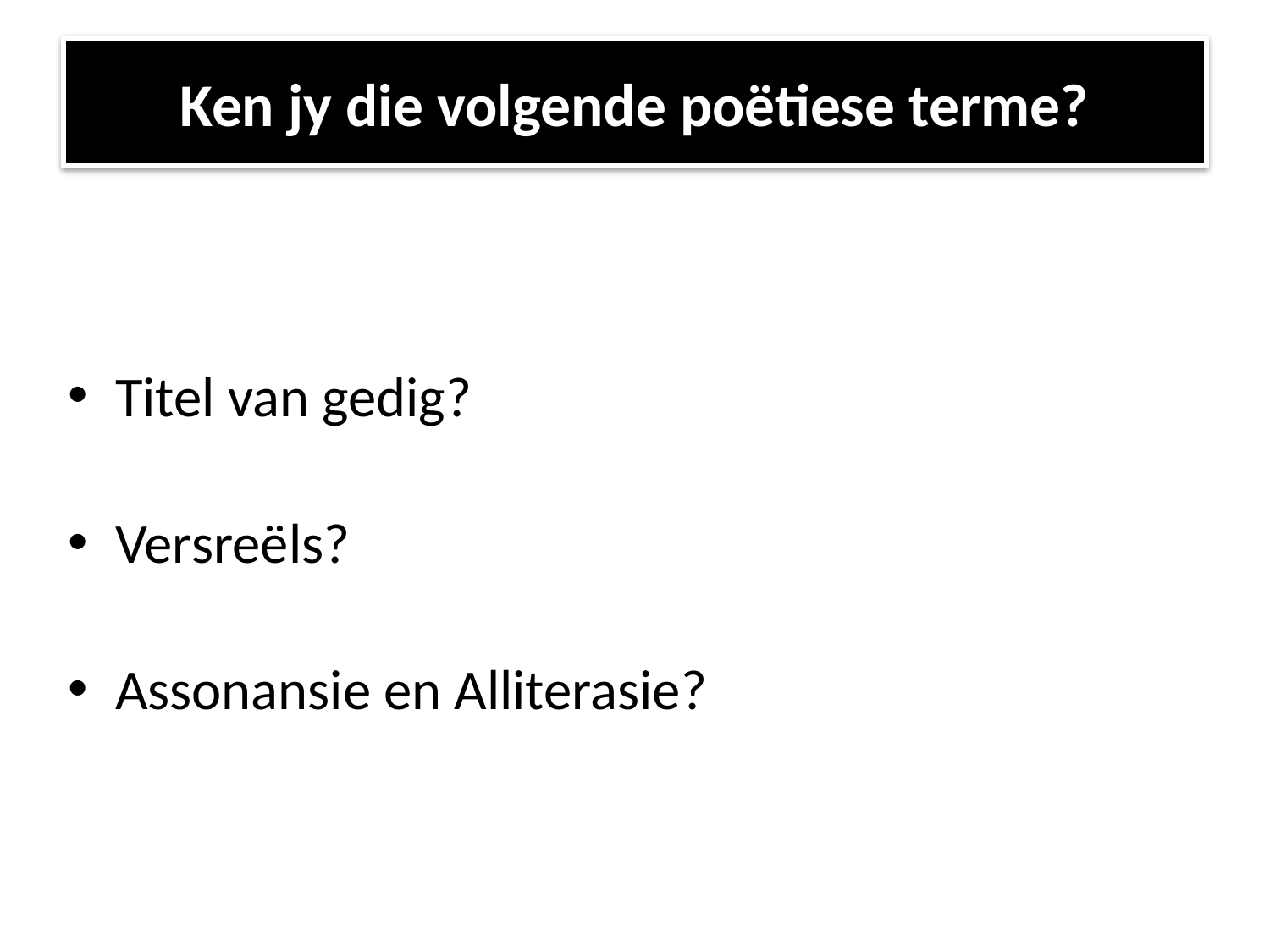

# Ken jy die volgende poëtiese terme?
Titel van gedig?
Versreëls?
Assonansie en Alliterasie?